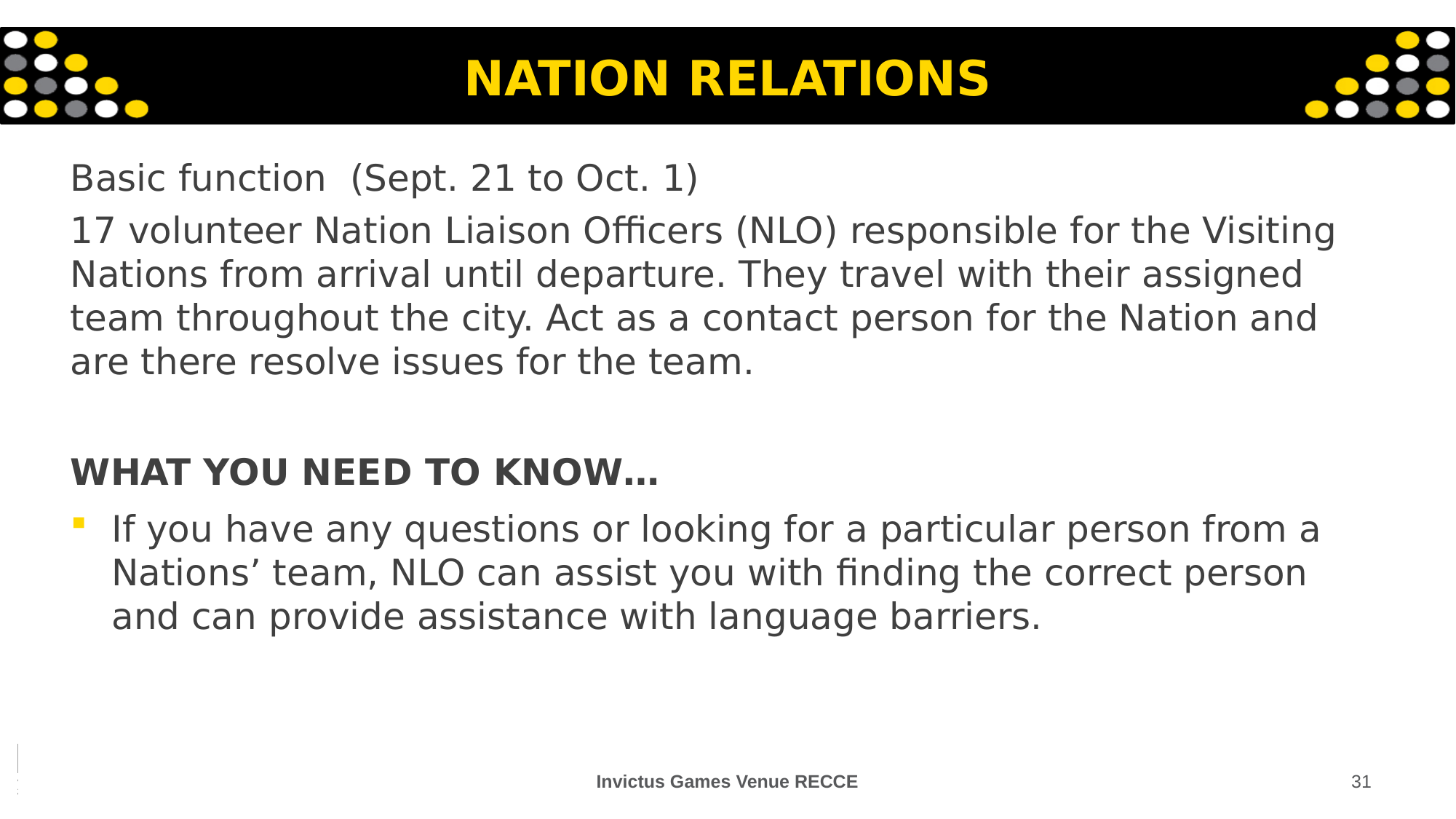

# NATION RELATIONS
Basic function  (Sept. 21 to Oct. 1)
17 volunteer Nation Liaison Officers (NLO) responsible for the Visiting Nations from arrival until departure. They travel with their assigned team throughout the city. Act as a contact person for the Nation and are there resolve issues for the team.

WHAT YOU NEED TO KNOW…
If you have any questions or looking for a particular person from a Nations’ team, NLO can assist you with finding the correct person and can provide assistance with language barriers.

Invictus Games Venue RECCE
31